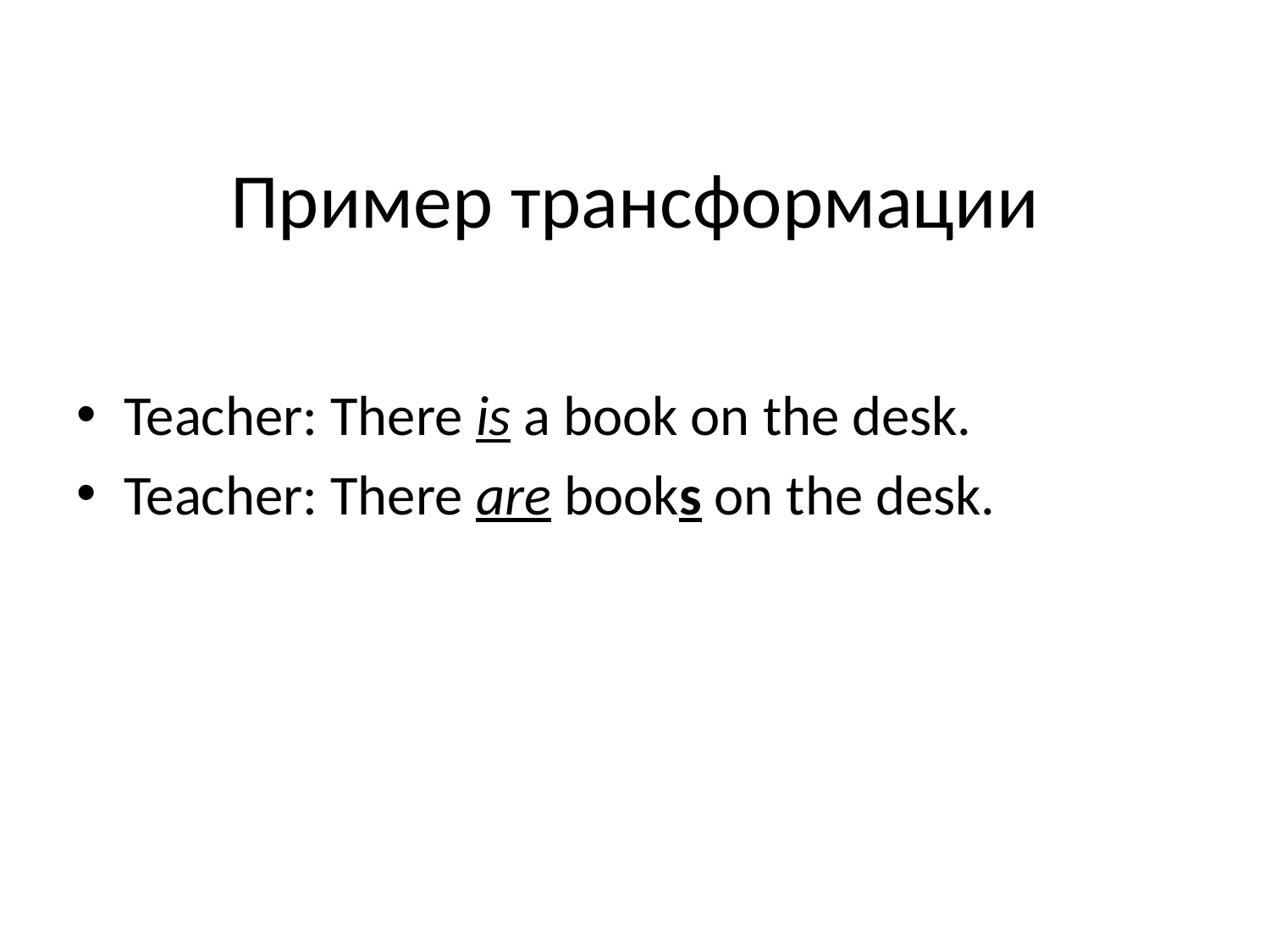

# Пример трансформации
Teacher: There is a book on the desk.
Teacher: There are books on the desk.